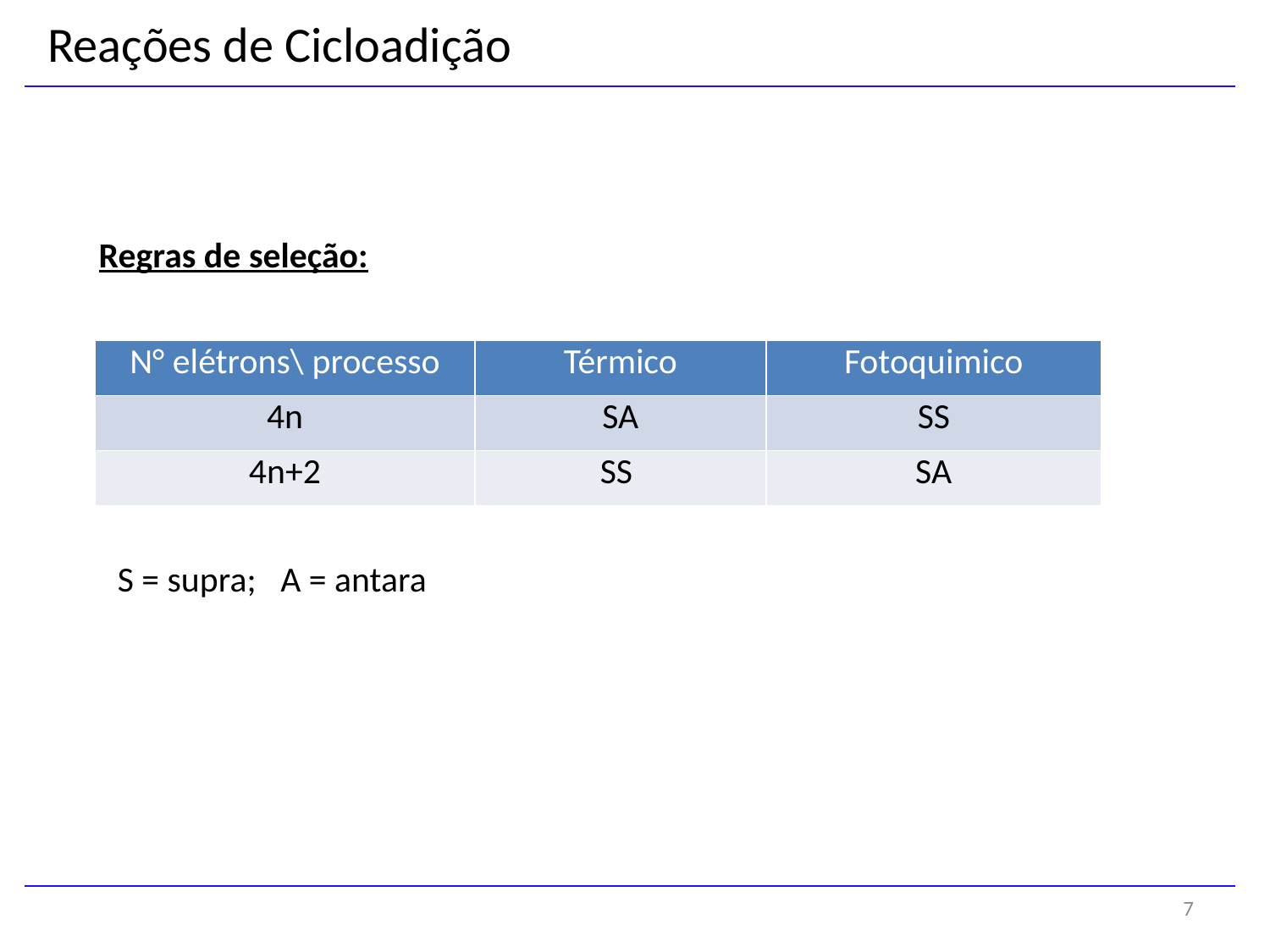

Reações de Cicloadição
Regras de seleção:
| N° elétrons\ processo | Térmico | Fotoquimico |
| --- | --- | --- |
| 4n | SA | SS |
| 4n+2 | SS | SA |
S = supra;   A = antara
7